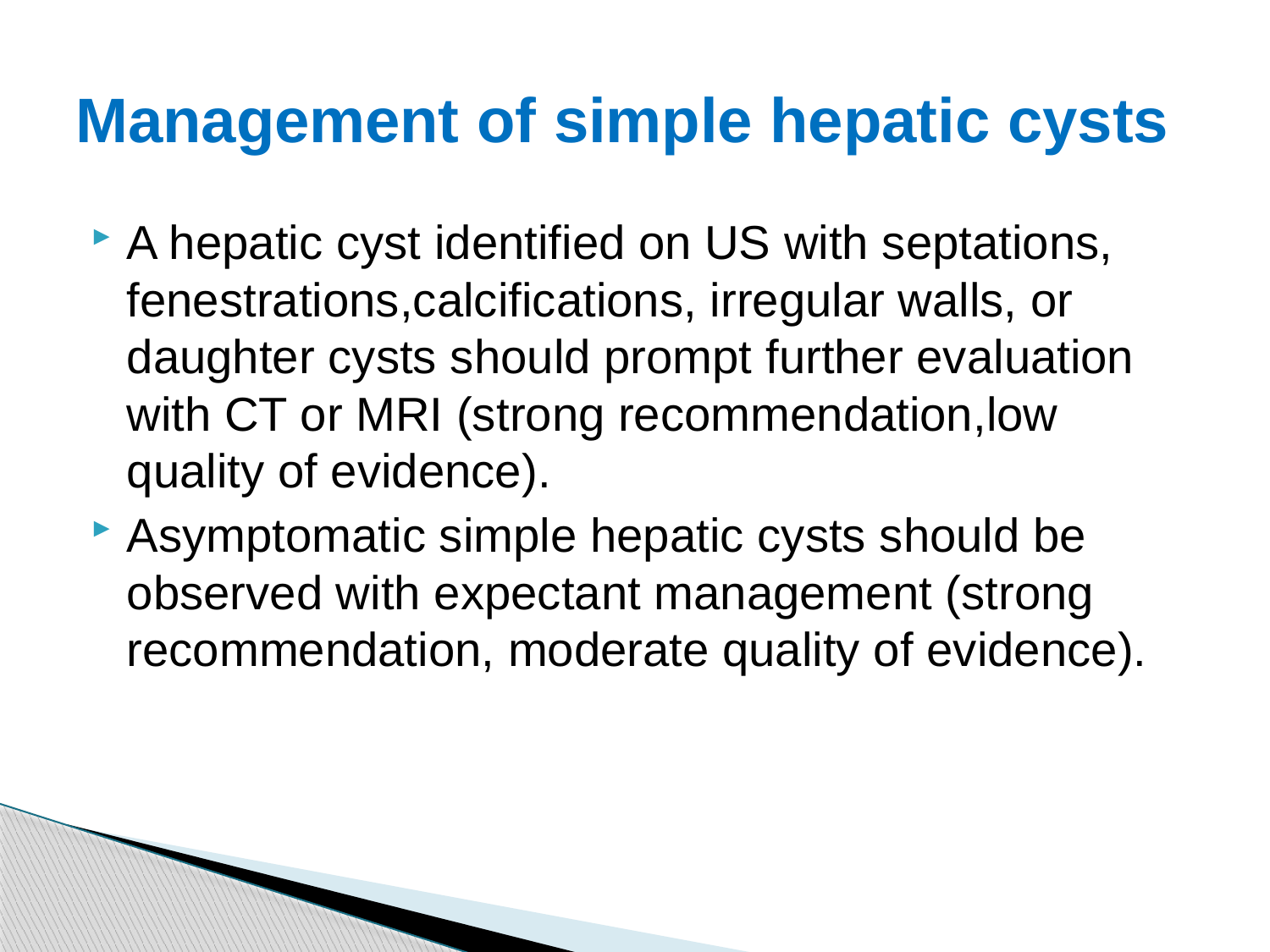

# Management of simple hepatic cysts
A hepatic cyst identified on US with septations, fenestrations,calcifications, irregular walls, or daughter cysts should prompt further evaluation with CT or MRI (strong recommendation,low quality of evidence).
Asymptomatic simple hepatic cysts should be observed with expectant management (strong recommendation, moderate quality of evidence).